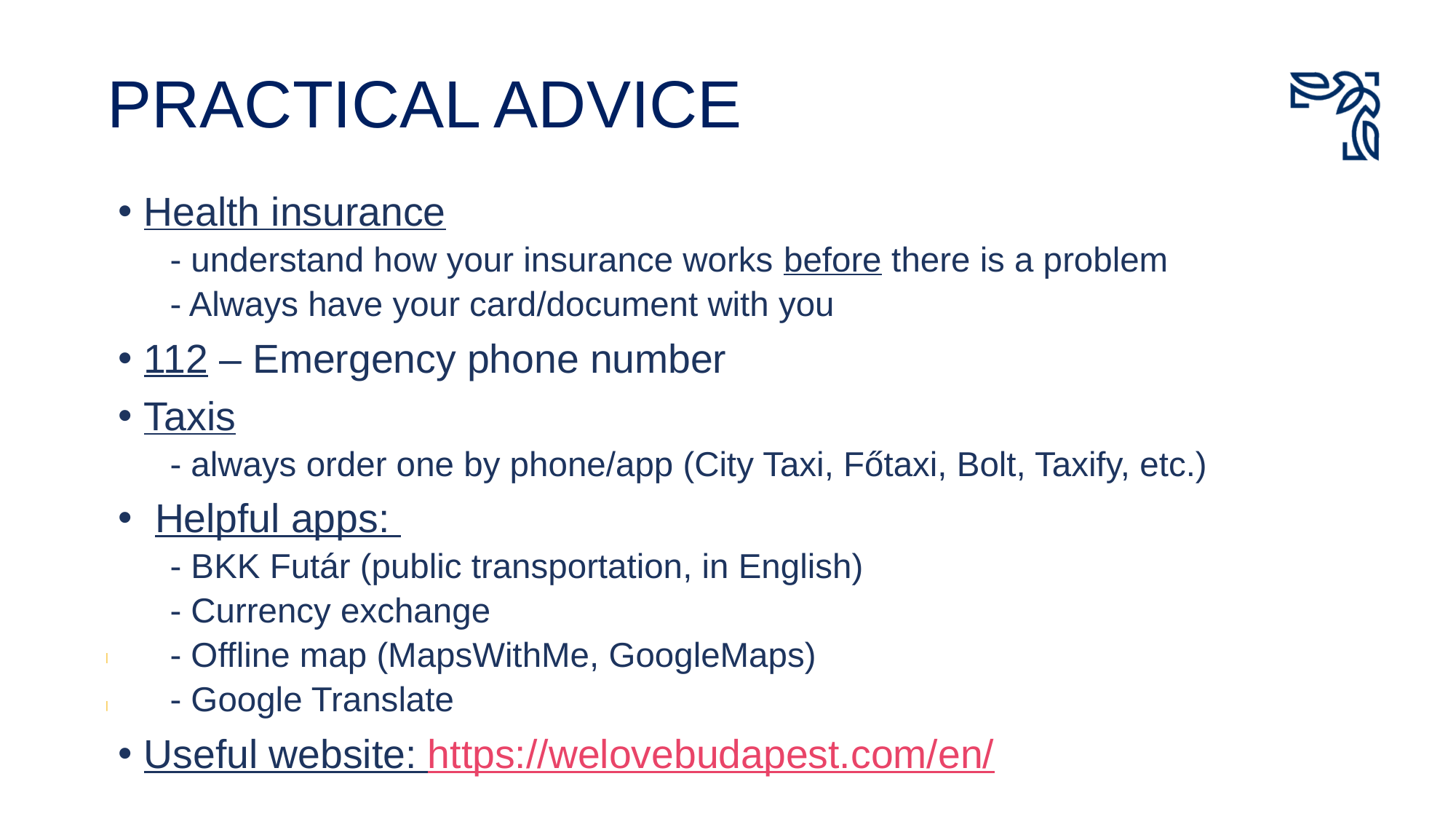

PRACTICAL ADVICE
Health insurance
- understand how your insurance works before there is a problem
- Always have your card/document with you
112 – Emergency phone number
Taxis
- always order one by phone/app (City Taxi, Főtaxi, Bolt, Taxify, etc.)
 Helpful apps:
- BKK Futár (public transportation, in English)
- Currency exchange
- Offline map (MapsWithMe, GoogleMaps)
- Google Translate
Useful website: https://welovebudapest.com/en/